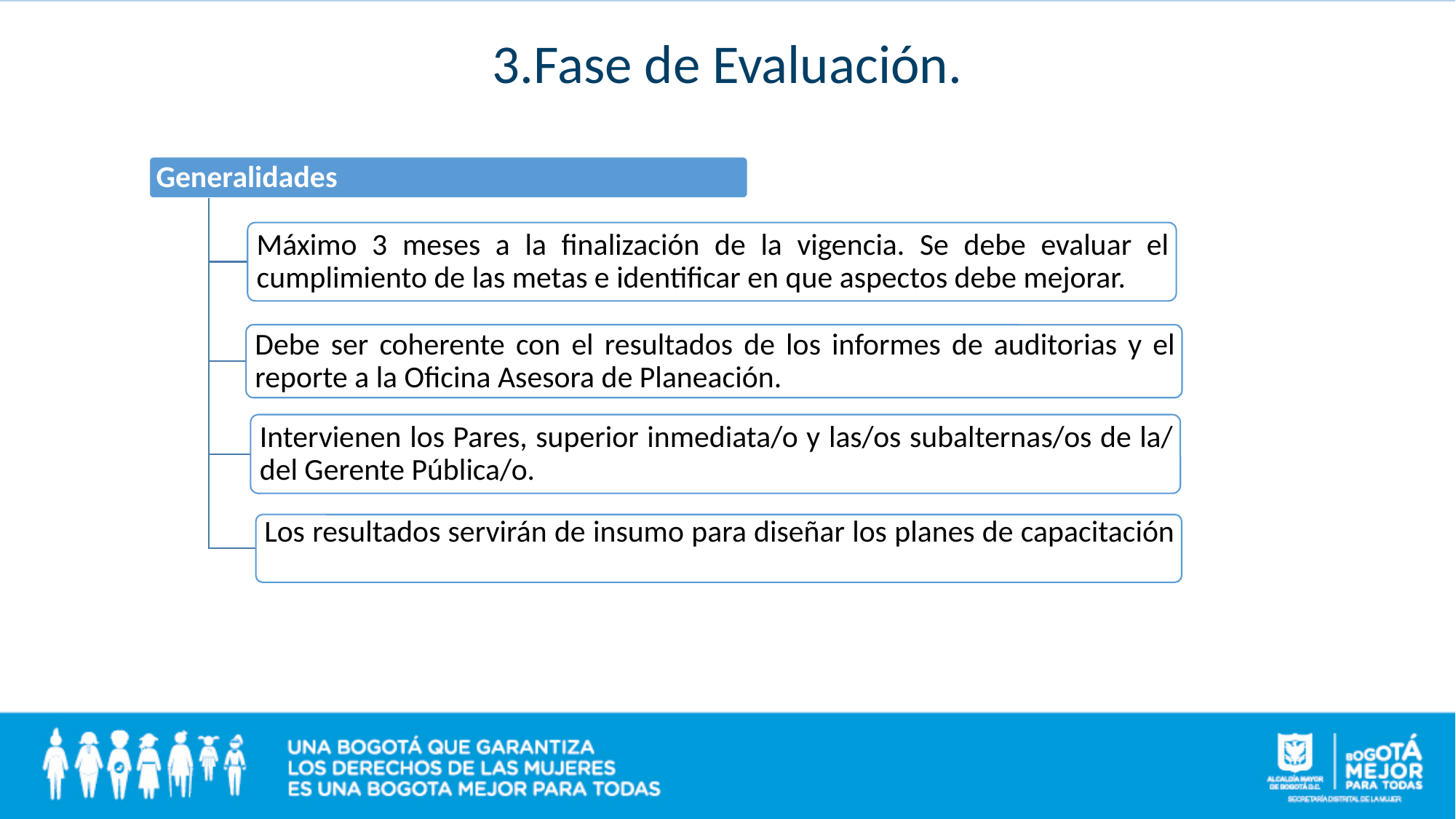

# 3.Fase de Evaluación.
Generalidades
Máximo 3 meses a la finalización de la vigencia. Se debe evaluar el cumplimiento de las metas e identificar en que aspectos debe mejorar.
Debe ser coherente con el resultados de los informes de auditorias y el reporte a la Oficina Asesora de Planeación.
Intervienen los Pares, superior inmediata/o y las/os subalternas/os de la/ del Gerente Pública/o.
Los resultados servirán de insumo para diseñar los planes de capacitación
Generalidades